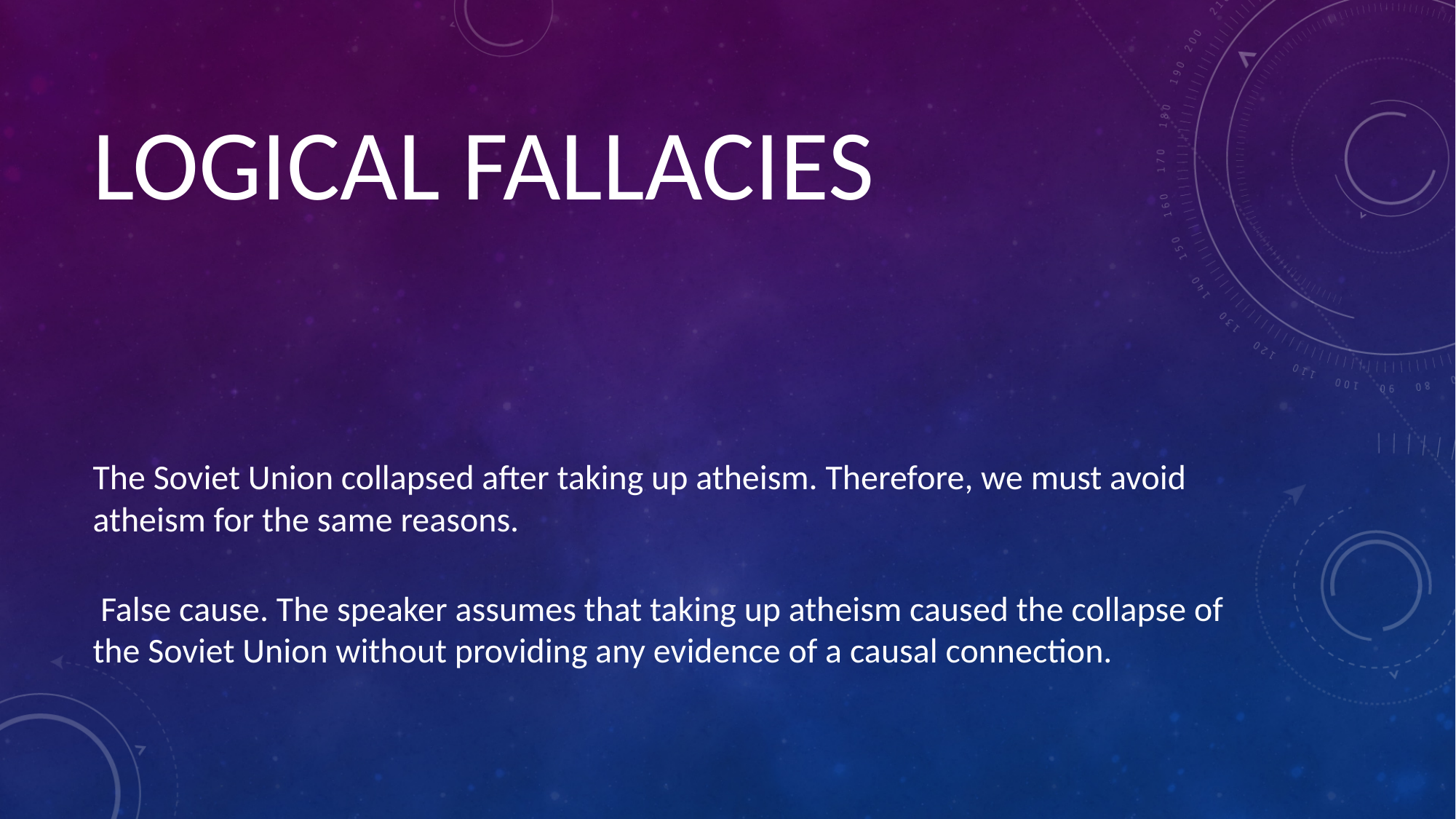

# Logical Fallacies

The Soviet Union collapsed after taking up atheism. Therefore, we must avoid atheism for the same reasons.

 False cause. The speaker assumes that taking up atheism caused the collapse of the Soviet Union without providing any evidence of a causal connection.